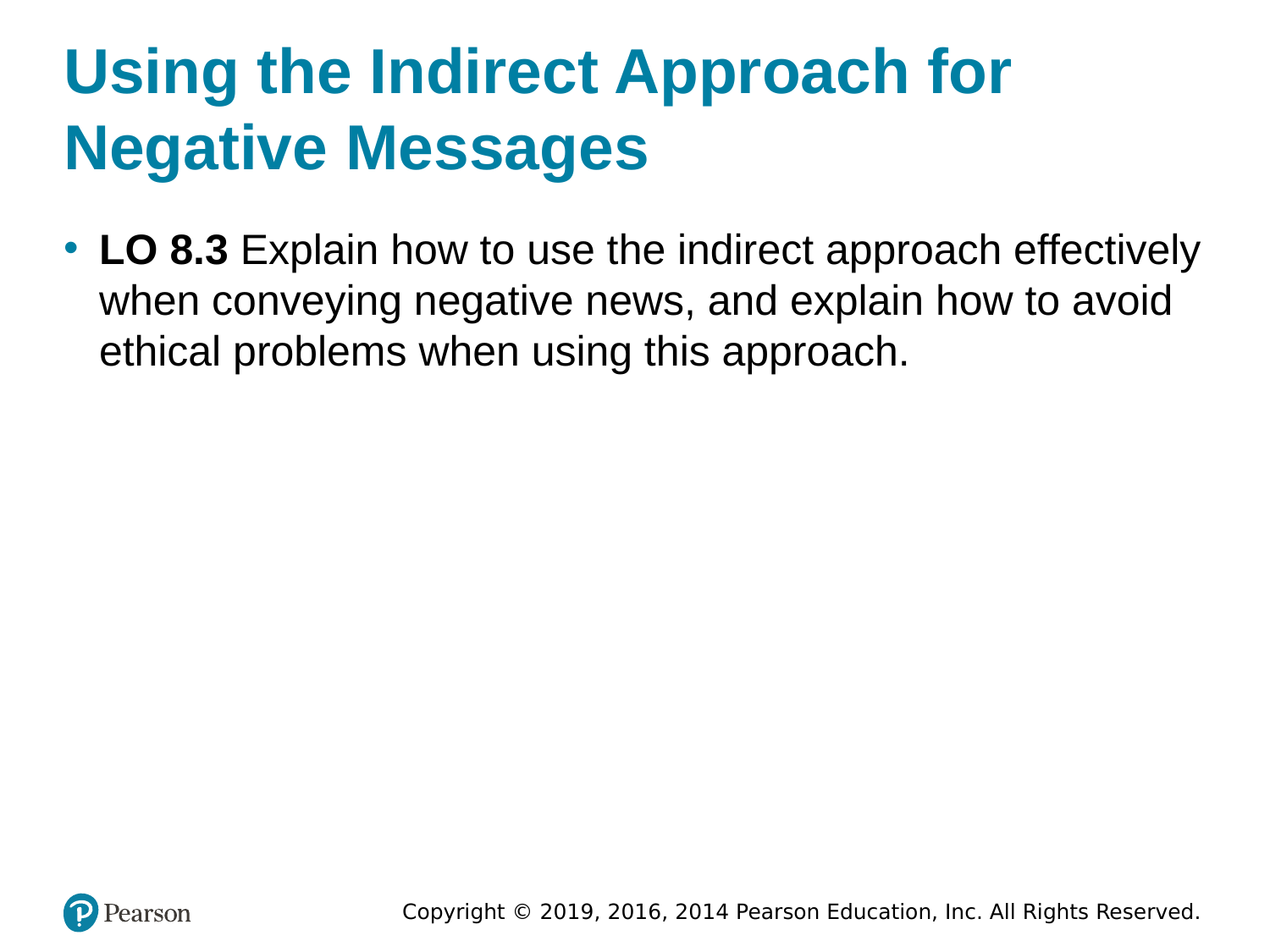

# Using the Indirect Approach for Negative Messages
LO 8.3 Explain how to use the indirect approach effectively when conveying negative news, and explain how to avoid ethical problems when using this approach.